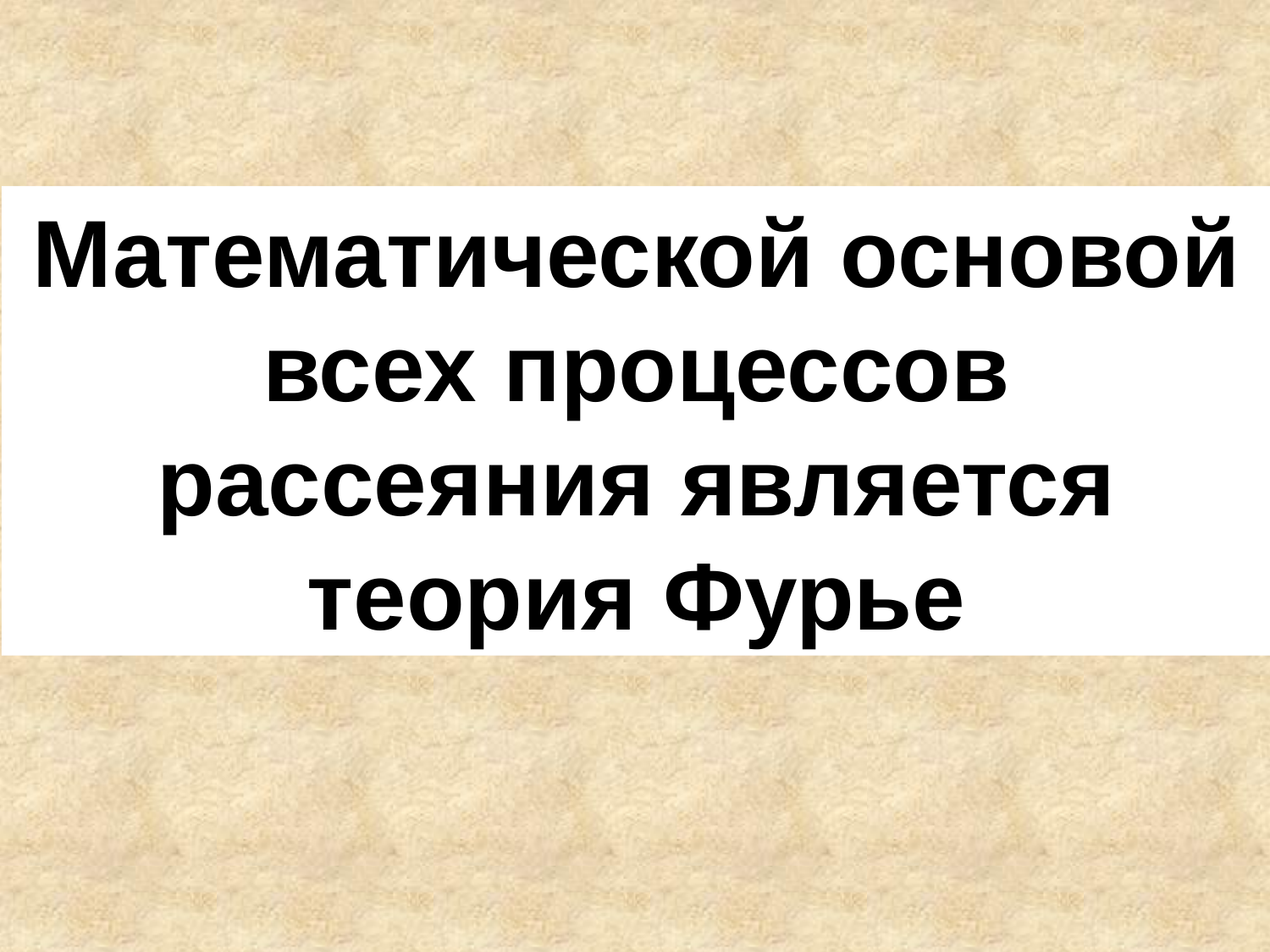

Математической основой всех процессов рассеяния является теория Фурье